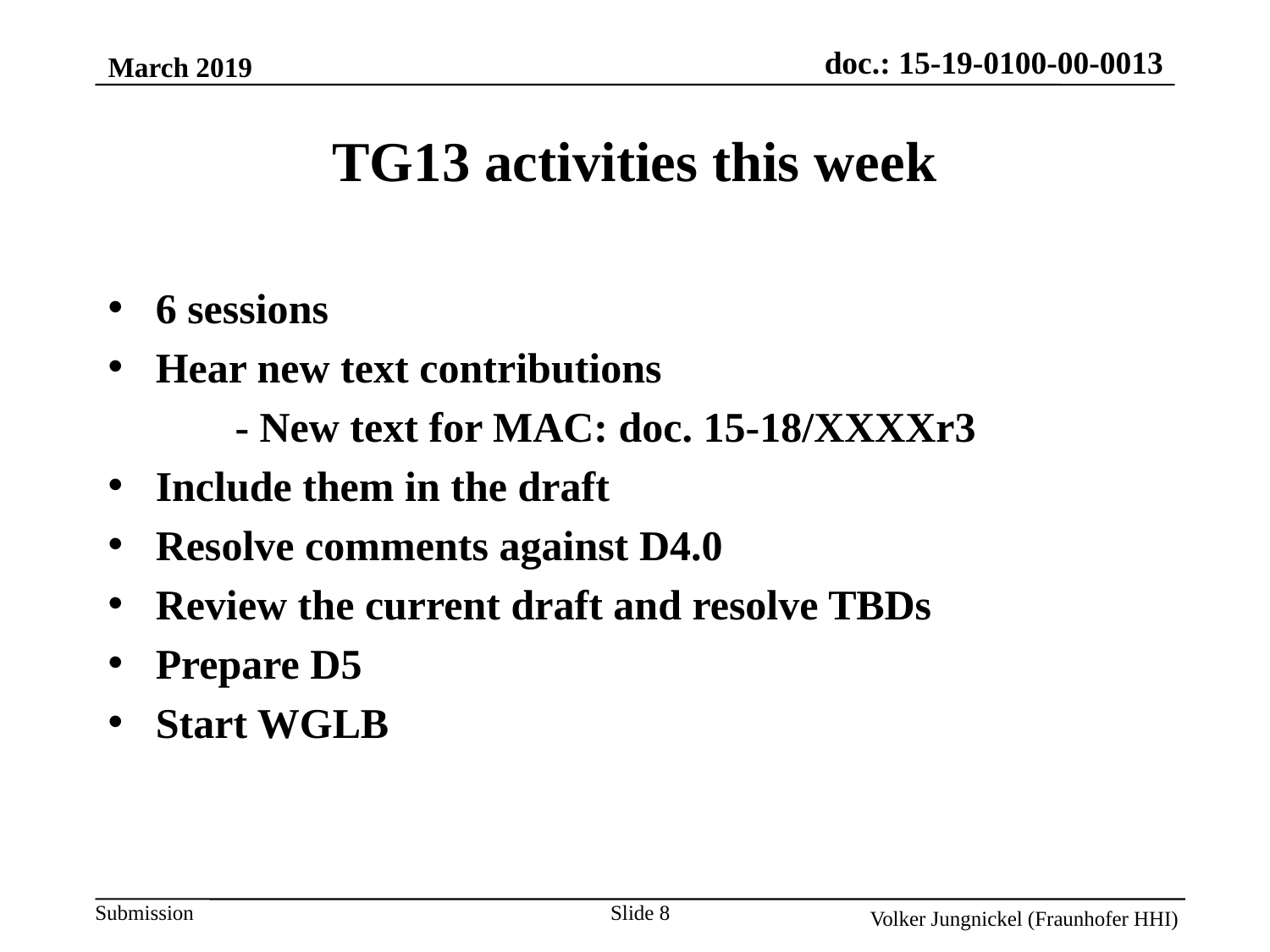

March 2019
TG13 activities this week
6 sessions
Hear new text contributions
	- New text for MAC: doc. 15-18/XXXXr3
Include them in the draft
Resolve comments against D4.0
Review the current draft and resolve TBDs
Prepare D5
Start WGLB

Slide 8
Volker Jungnickel (Fraunhofer HHI)